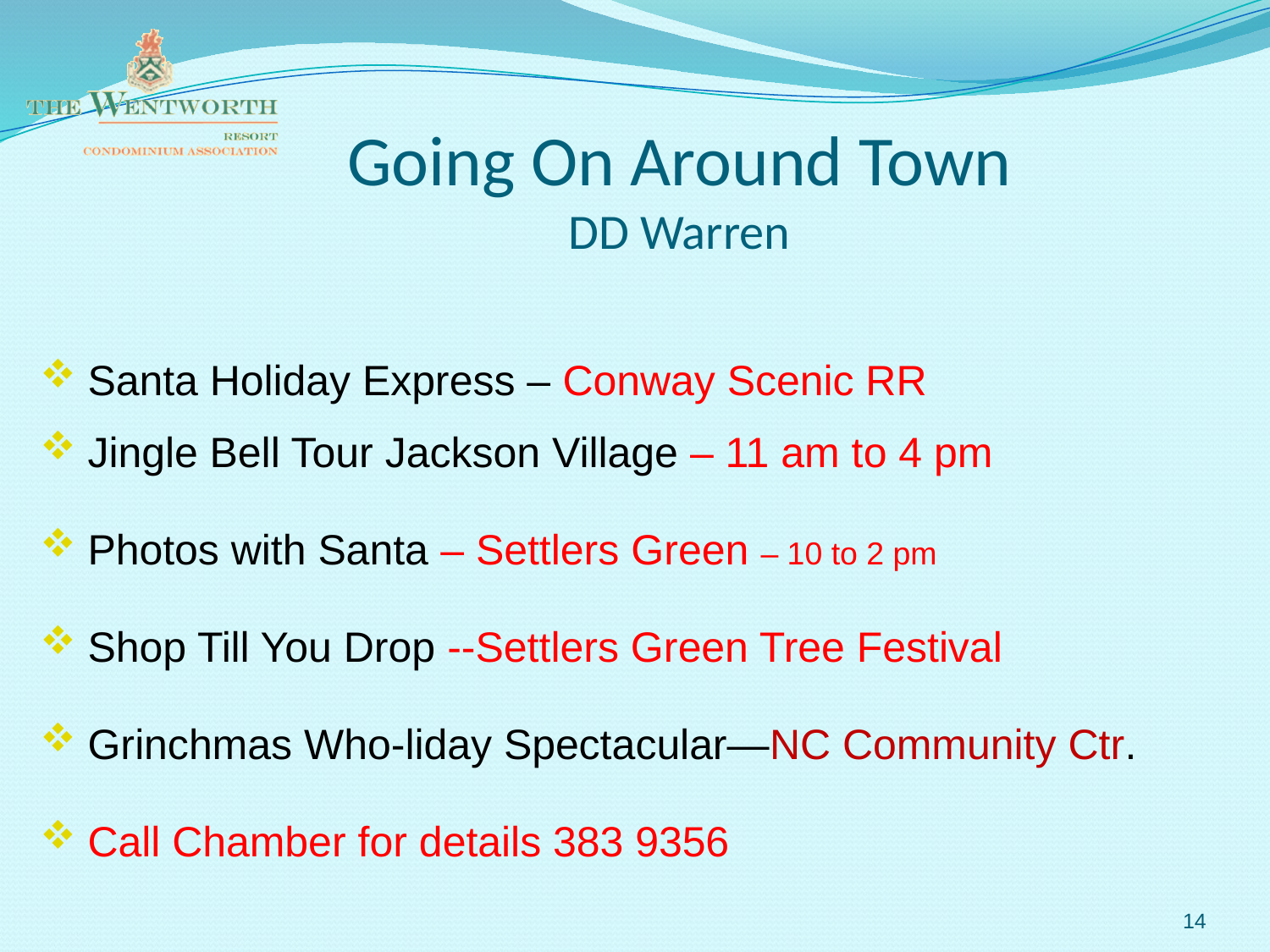

# Going On Around Town DD Warren
Santa Holiday Express – Conway Scenic RR
Jingle Bell Tour Jackson Village – 11 am to 4 pm
Photos with Santa – Settlers Green – 10 to 2 pm
Shop Till You Drop --Settlers Green Tree Festival
Grinchmas Who-liday Spectacular—NC Community Ctr.
Call Chamber for details 383 9356

14